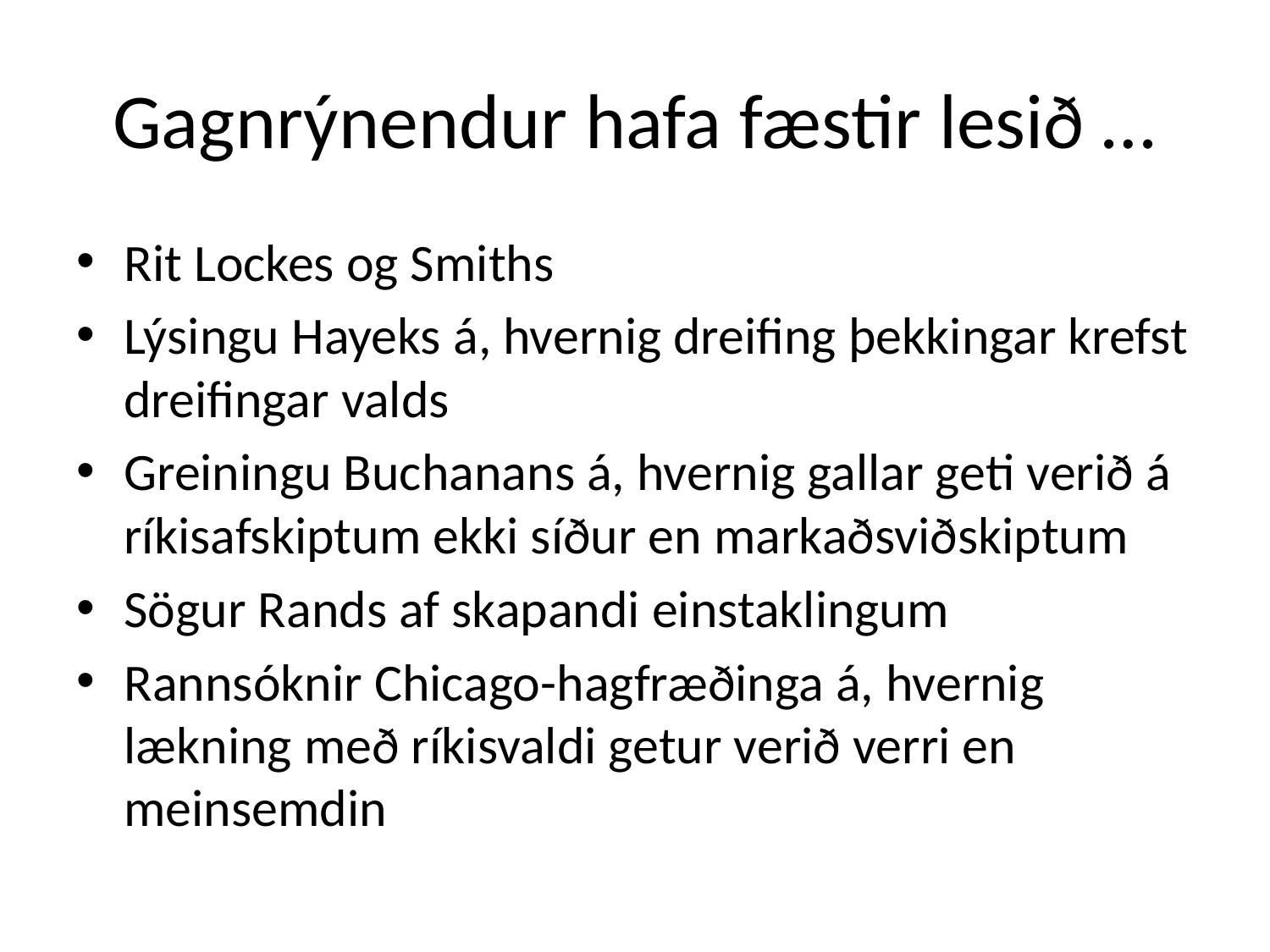

# Gagnrýnendur hafa fæstir lesið …
Rit Lockes og Smiths
Lýsingu Hayeks á, hvernig dreifing þekkingar krefst dreifingar valds
Greiningu Buchanans á, hvernig gallar geti verið á ríkisafskiptum ekki síður en markaðsviðskiptum
Sögur Rands af skapandi einstaklingum
Rannsóknir Chicago-hagfræðinga á, hvernig lækning með ríkisvaldi getur verið verri en meinsemdin